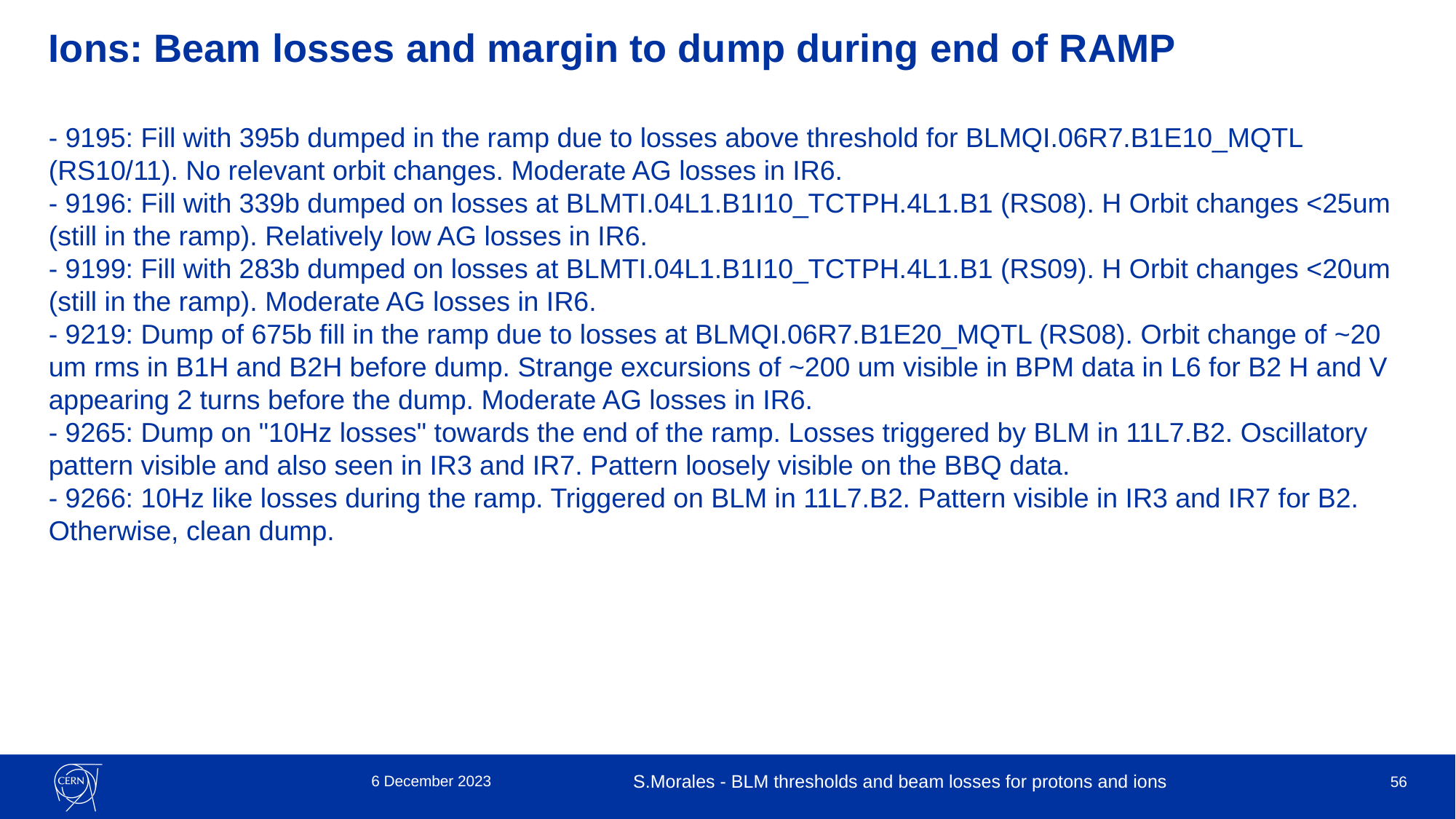

# Ions: Beam losses and margin to dump during end of RAMP

- 9195: Fill with 395b dumped in the ramp due to losses above threshold for BLMQI.06R7.B1E10_MQTL (RS10/11). No relevant orbit changes. Moderate AG losses in IR6.
- 9196: Fill with 339b dumped on losses at BLMTI.04L1.B1I10_TCTPH.4L1.B1 (RS08). H Orbit changes <25um (still in the ramp). Relatively low AG losses in IR6.
- 9199: Fill with 283b dumped on losses at BLMTI.04L1.B1I10_TCTPH.4L1.B1 (RS09). H Orbit changes <20um (still in the ramp). Moderate AG losses in IR6.
- 9219: Dump of 675b fill in the ramp due to losses at BLMQI.06R7.B1E20_MQTL (RS08). Orbit change of ~20 um rms in B1H and B2H before dump. Strange excursions of ~200 um visible in BPM data in L6 for B2 H and V appearing 2 turns before the dump. Moderate AG losses in IR6.
- 9265: Dump on "10Hz losses" towards the end of the ramp. Losses triggered by BLM in 11L7.B2. Oscillatory pattern visible and also seen in IR3 and IR7. Pattern loosely visible on the BBQ data.
- 9266: 10Hz like losses during the ramp. Triggered on BLM in 11L7.B2. Pattern visible in IR3 and IR7 for B2. Otherwise, clean dump.
6 December 2023
S.Morales - BLM thresholds and beam losses for protons and ions
56